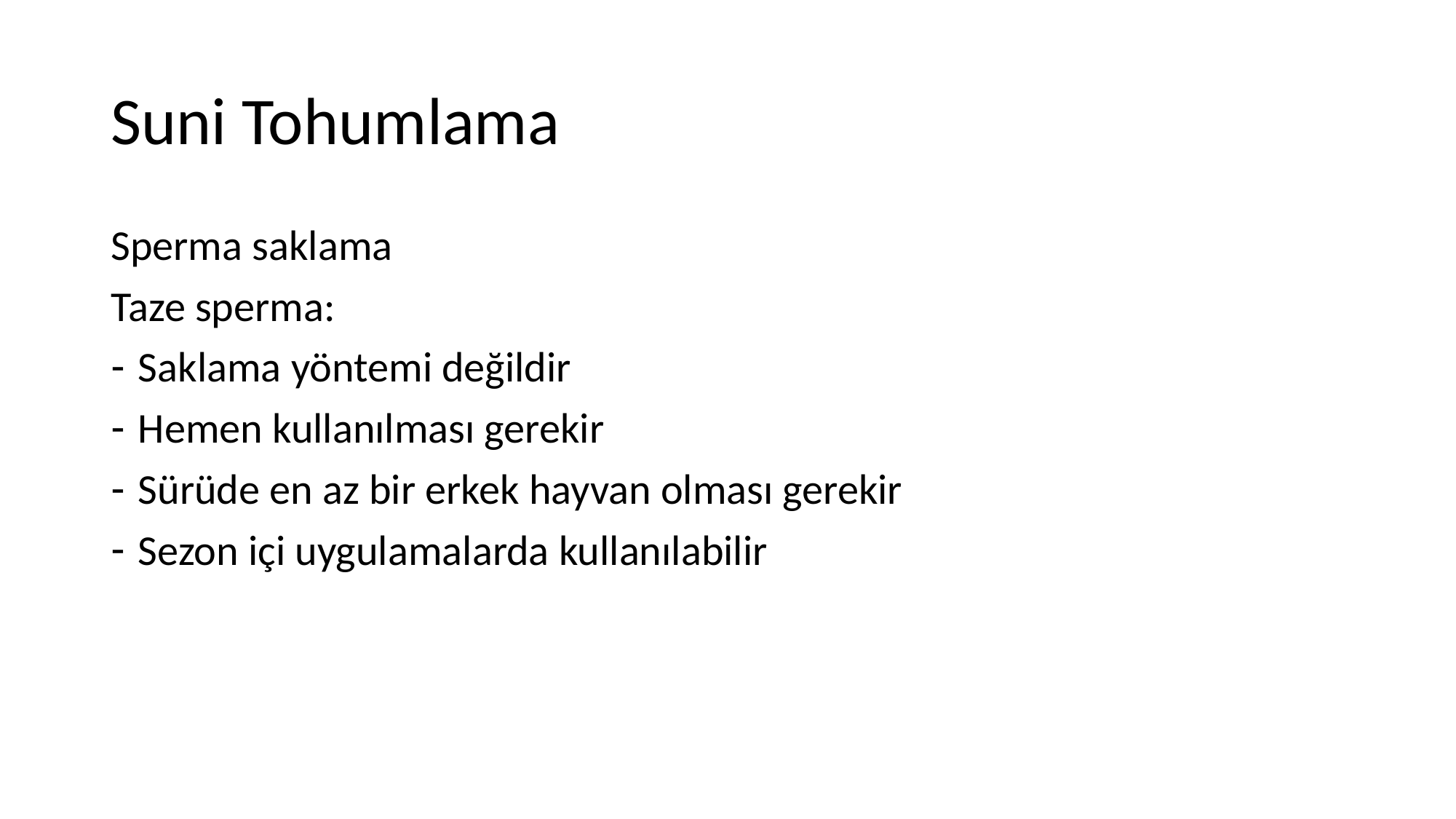

# Suni Tohumlama
Sperma saklama
Taze sperma:
Saklama yöntemi değildir
Hemen kullanılması gerekir
Sürüde en az bir erkek hayvan olması gerekir
Sezon içi uygulamalarda kullanılabilir